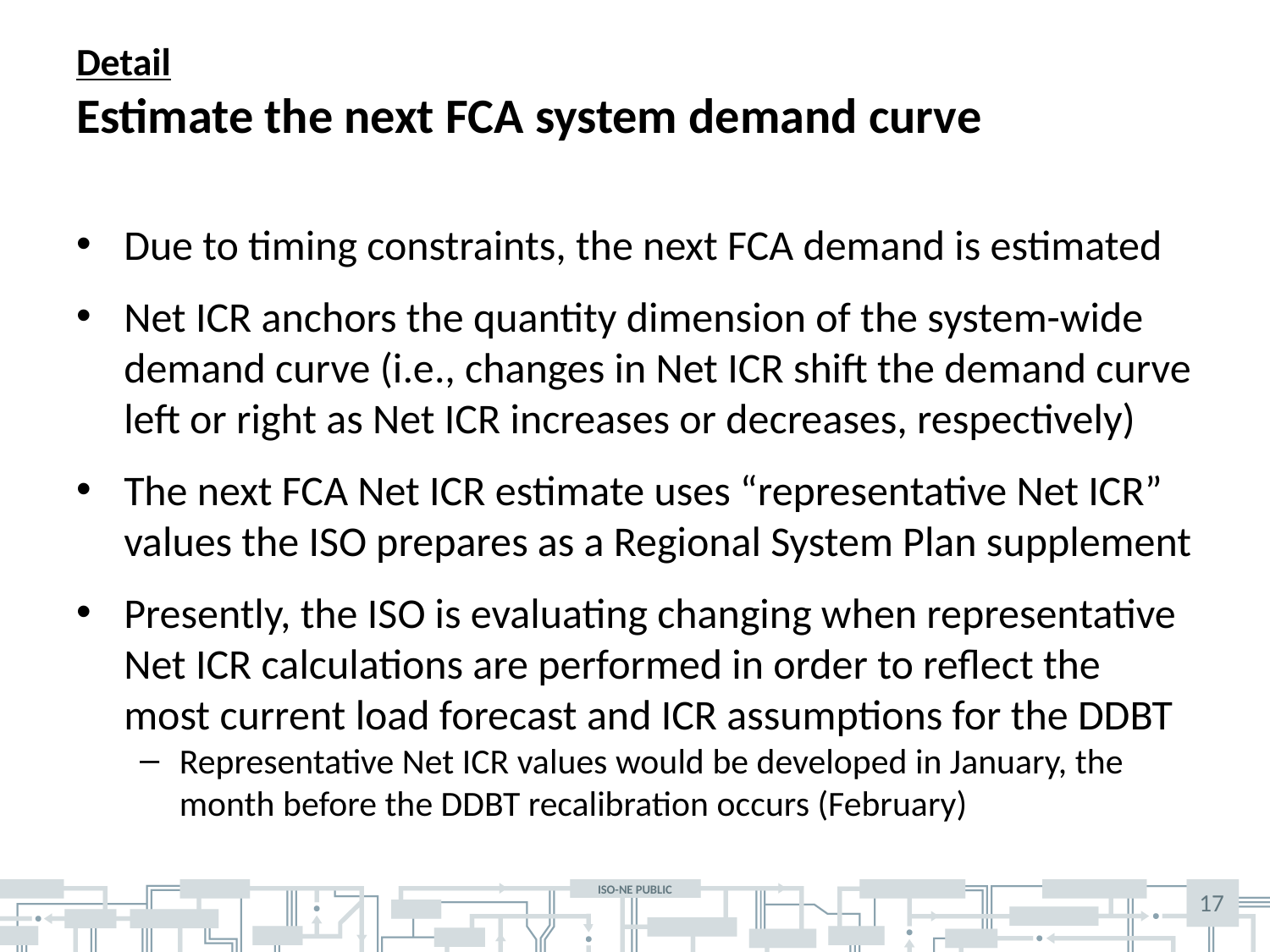

# Detail Estimate the next FCA system demand curve
Due to timing constraints, the next FCA demand is estimated
Net ICR anchors the quantity dimension of the system-wide demand curve (i.e., changes in Net ICR shift the demand curve left or right as Net ICR increases or decreases, respectively)
The next FCA Net ICR estimate uses “representative Net ICR” values the ISO prepares as a Regional System Plan supplement
Presently, the ISO is evaluating changing when representative Net ICR calculations are performed in order to reflect the most current load forecast and ICR assumptions for the DDBT
Representative Net ICR values would be developed in January, the month before the DDBT recalibration occurs (February)

17